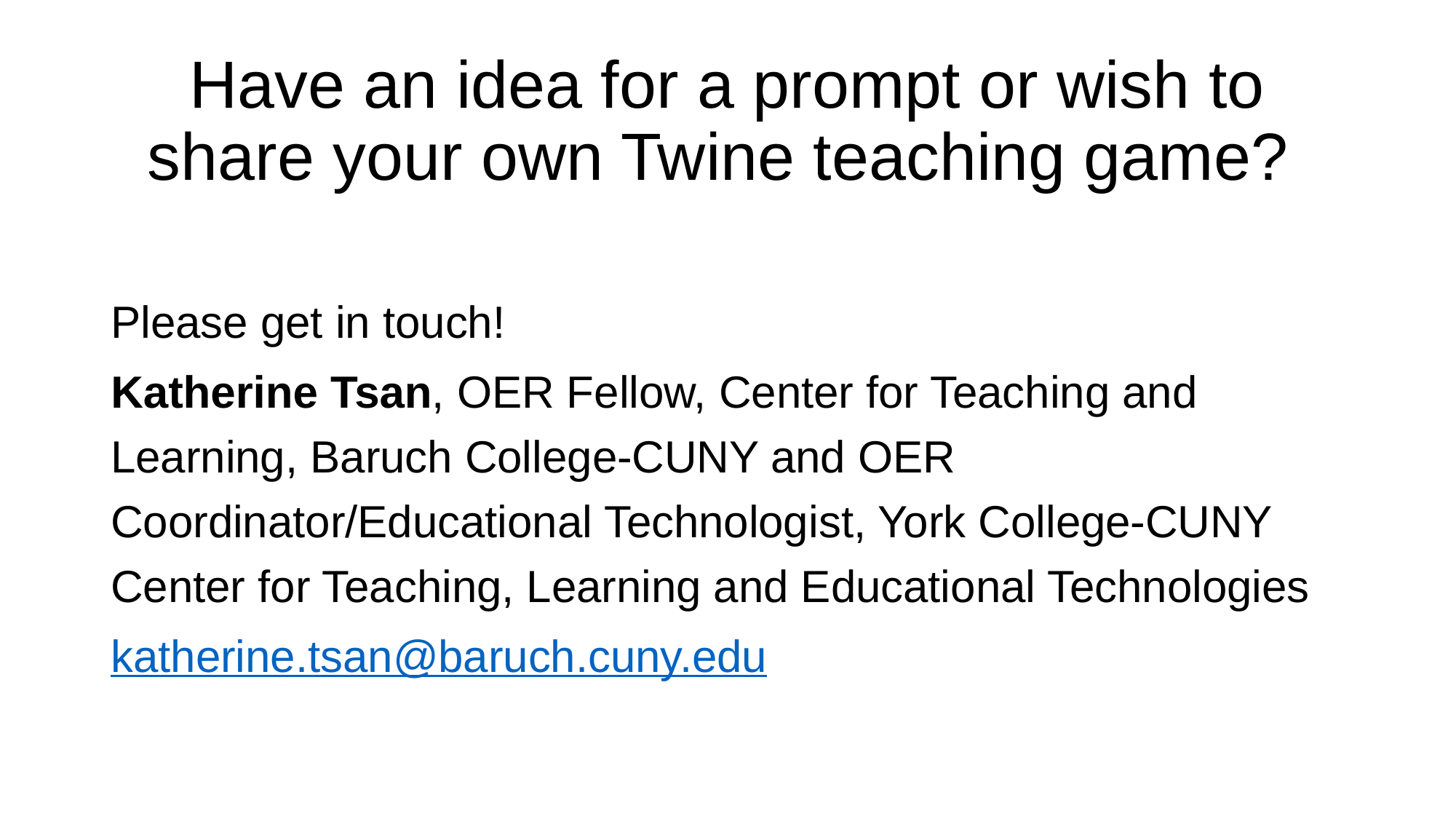

# Have an idea for a prompt or wish to share your own Twine teaching game?

Please get in touch!
Katherine Tsan, OER Fellow, Center for Teaching and Learning, Baruch College-CUNY and OER Coordinator/Educational Technologist, York College-CUNY Center for Teaching, Learning and Educational Technologies
katherine.tsan@baruch.cuny.edu